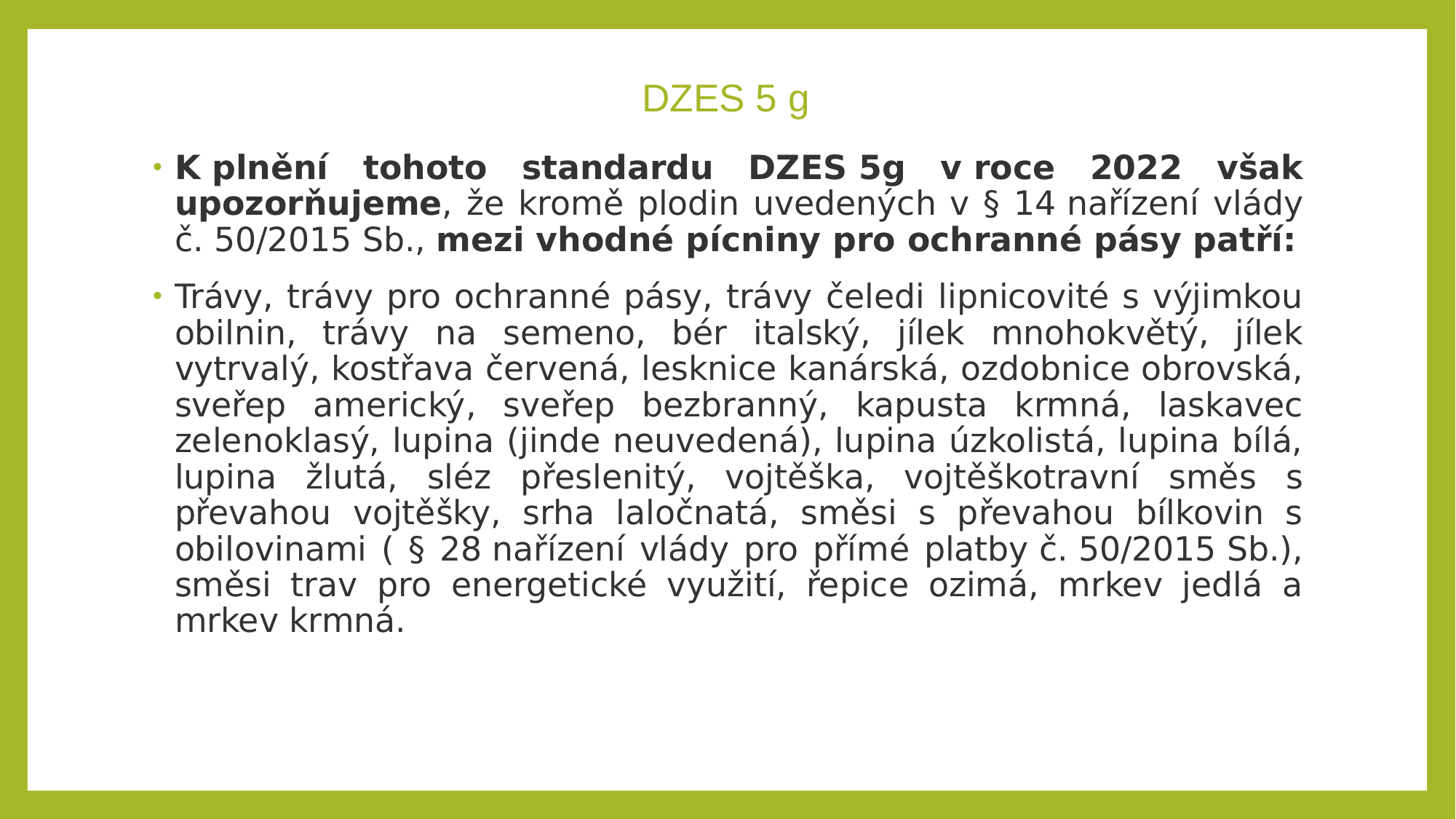

# DZES 5 g
K plnění tohoto standardu DZES 5g v roce 2022 však upozorňujeme, že kromě plodin uvedených v § 14 nařízení vlády č. 50/2015 Sb., mezi vhodné pícniny pro ochranné pásy patří:
Trávy, trávy pro ochranné pásy, trávy čeledi lipnicovité s výjimkou obilnin, trávy na semeno, bér italský, jílek mnohokvětý, jílek vytrvalý, kostřava červená, lesknice kanárská, ozdobnice obrovská, sveřep americký, sveřep bezbranný, kapusta krmná, laskavec zelenoklasý, lupina (jinde neuvedená), lupina úzkolistá, lupina bílá, lupina žlutá, sléz přeslenitý, vojtěška, vojtěškotravní směs s převahou vojtěšky, srha laločnatá, směsi s převahou bílkovin s obilovinami ( § 28 nařízení vlády pro přímé platby č. 50/2015 Sb.), směsi trav pro energetické využití, řepice ozimá, mrkev jedlá a mrkev krmná.